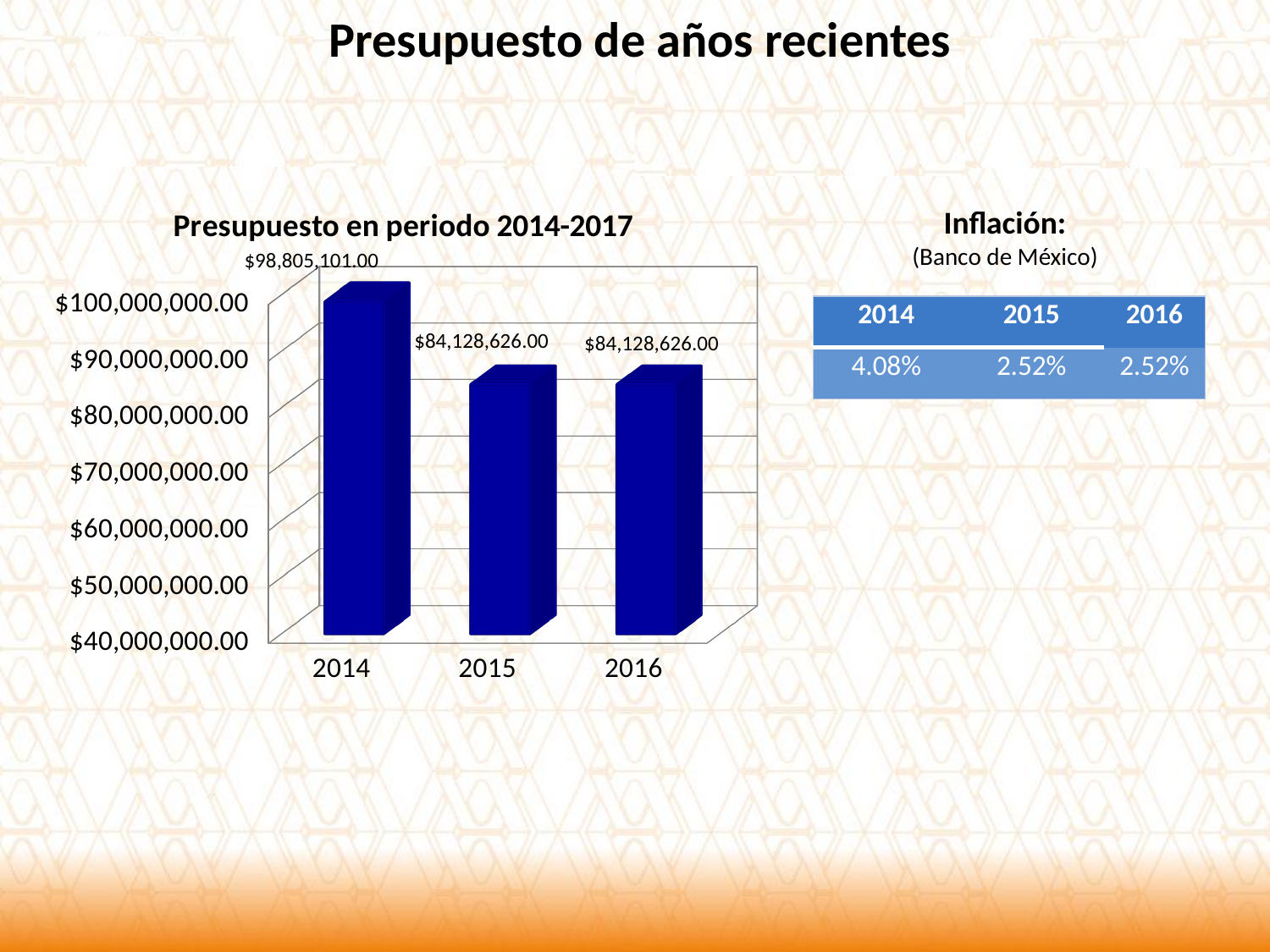

Presupuesto de años recientes

[unsupported chart]

Inflación:
(Banco de México)
| $98,805,101.00 |
| --- |
| 2014 | 2015 | 2016 |
| --- | --- | --- |
| 4.08% | 2.52% | 2.52% |
| $84,128,626.00 |
| --- |
| $84,128,626.00 |
| --- |